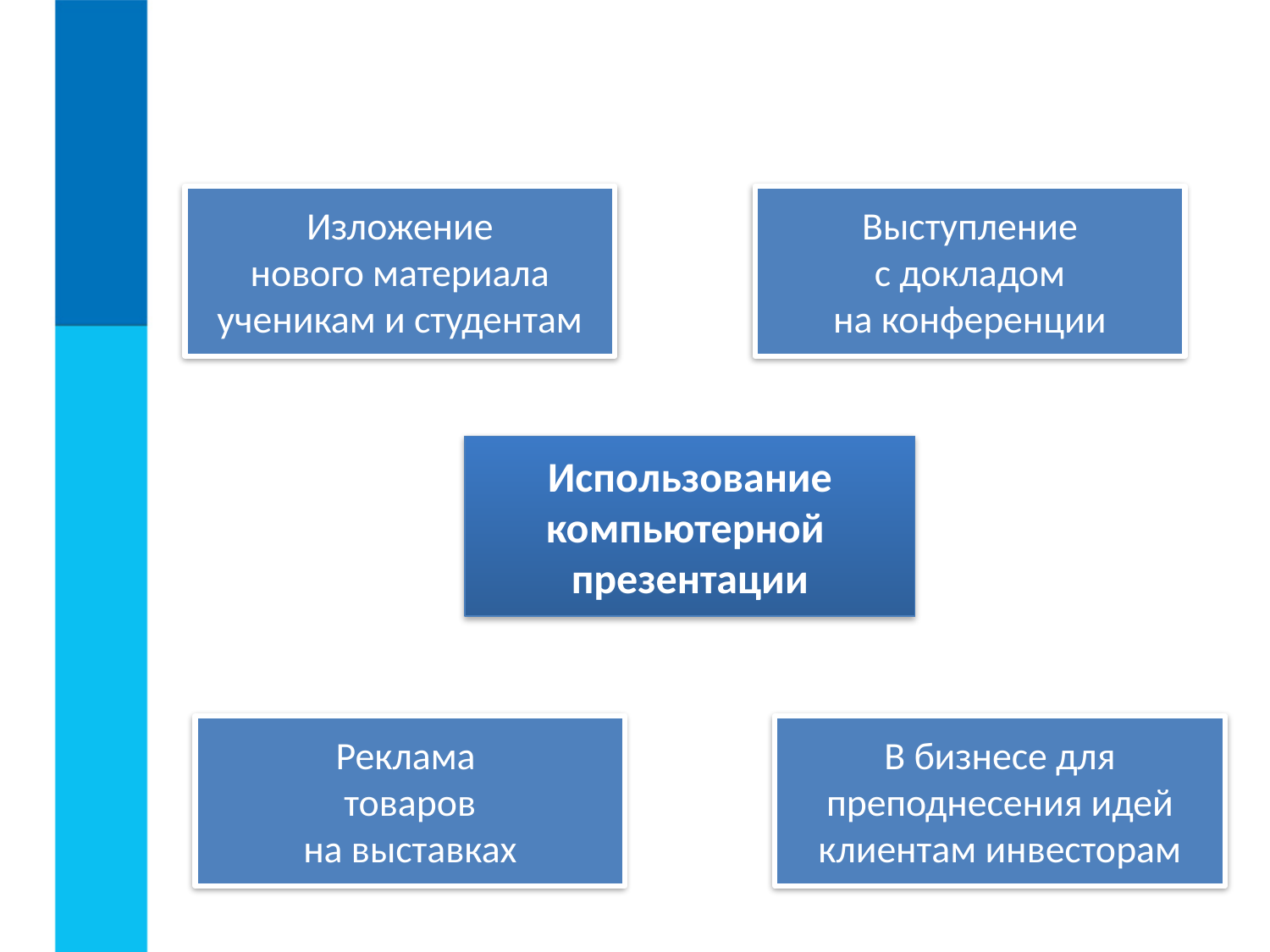

Изложение
нового материала
ученикам и студентам
Выступление
с докладом
на конференции
Использование
компьютерной
презентации
Реклама
товаров
на выставках
В бизнесе для
преподнесения идей
клиентам инвесторам